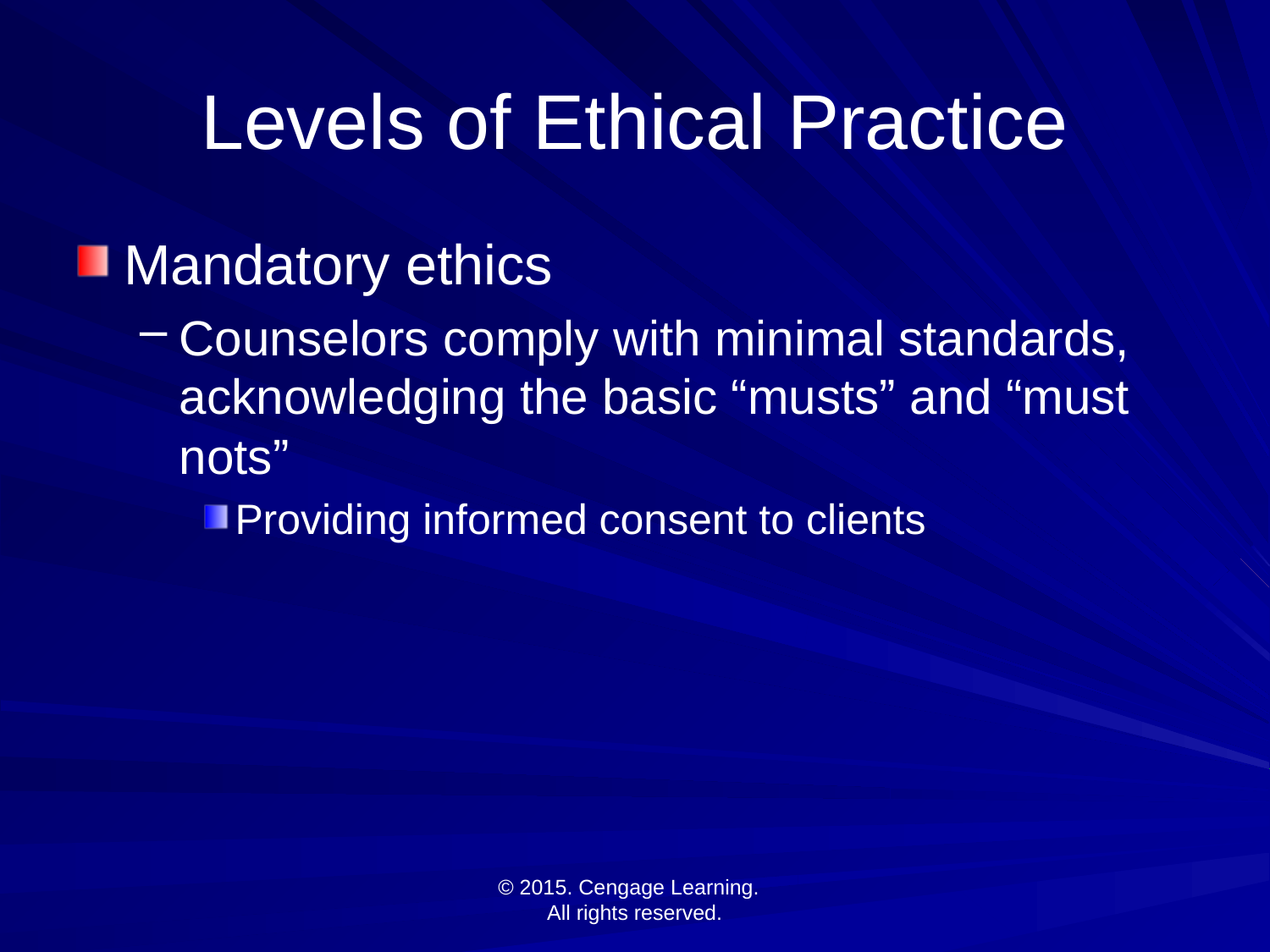

# Levels of Ethical Practice
Mandatory ethics
Counselors comply with minimal standards, acknowledging the basic “musts” and “must nots”
Providing informed consent to clients
© 2015. Cengage Learning.
All rights reserved.